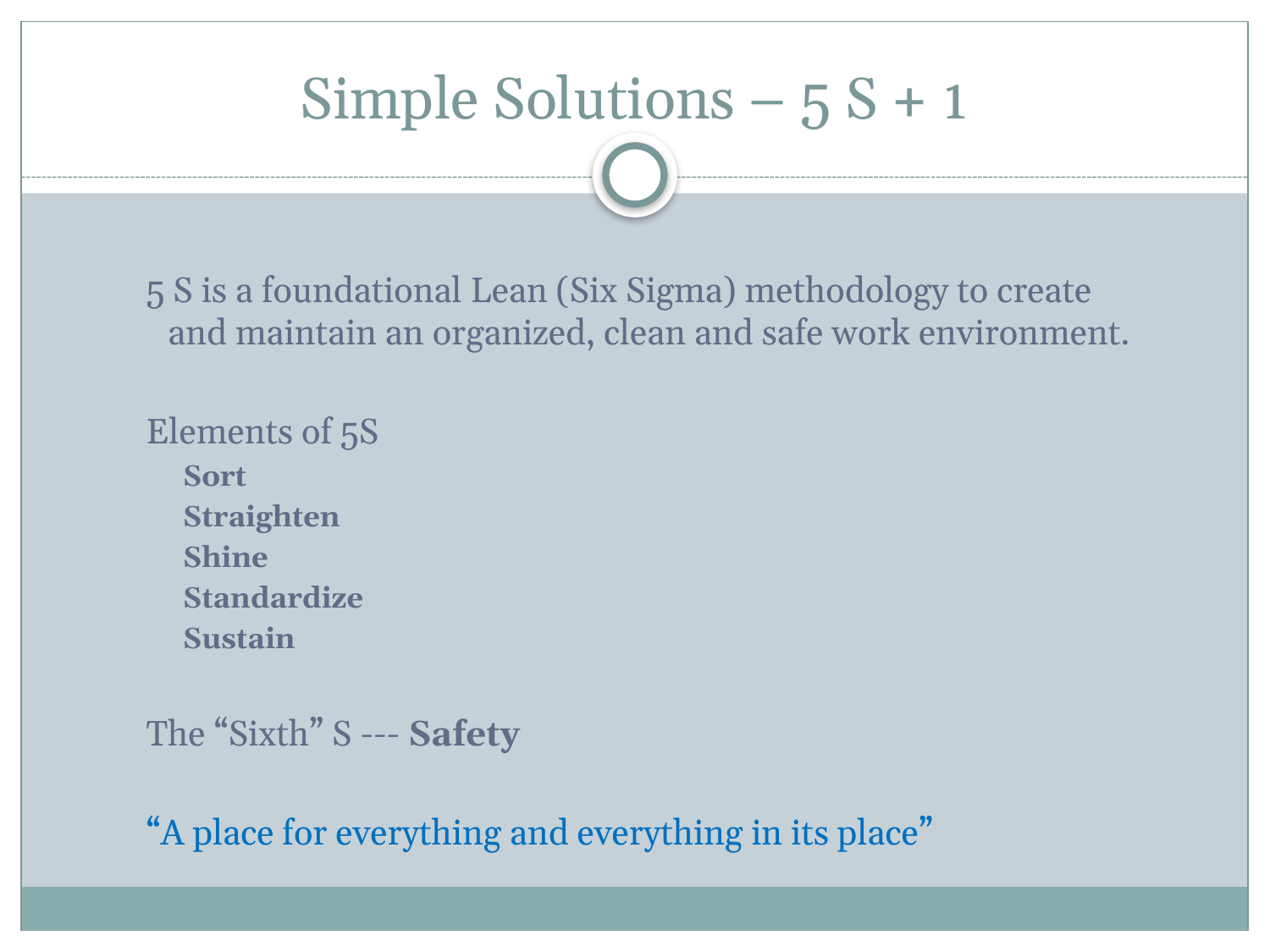

# Simple Solutions – 5 S + 1

5 S is a foundational Lean (Six Sigma) methodology to create and maintain an organized, clean and safe work environment.

Elements of 5S
Sort
Straighten
Shine
Standardize
Sustain

The “Sixth” S --- Safety

“A place for everything and everything in its place”